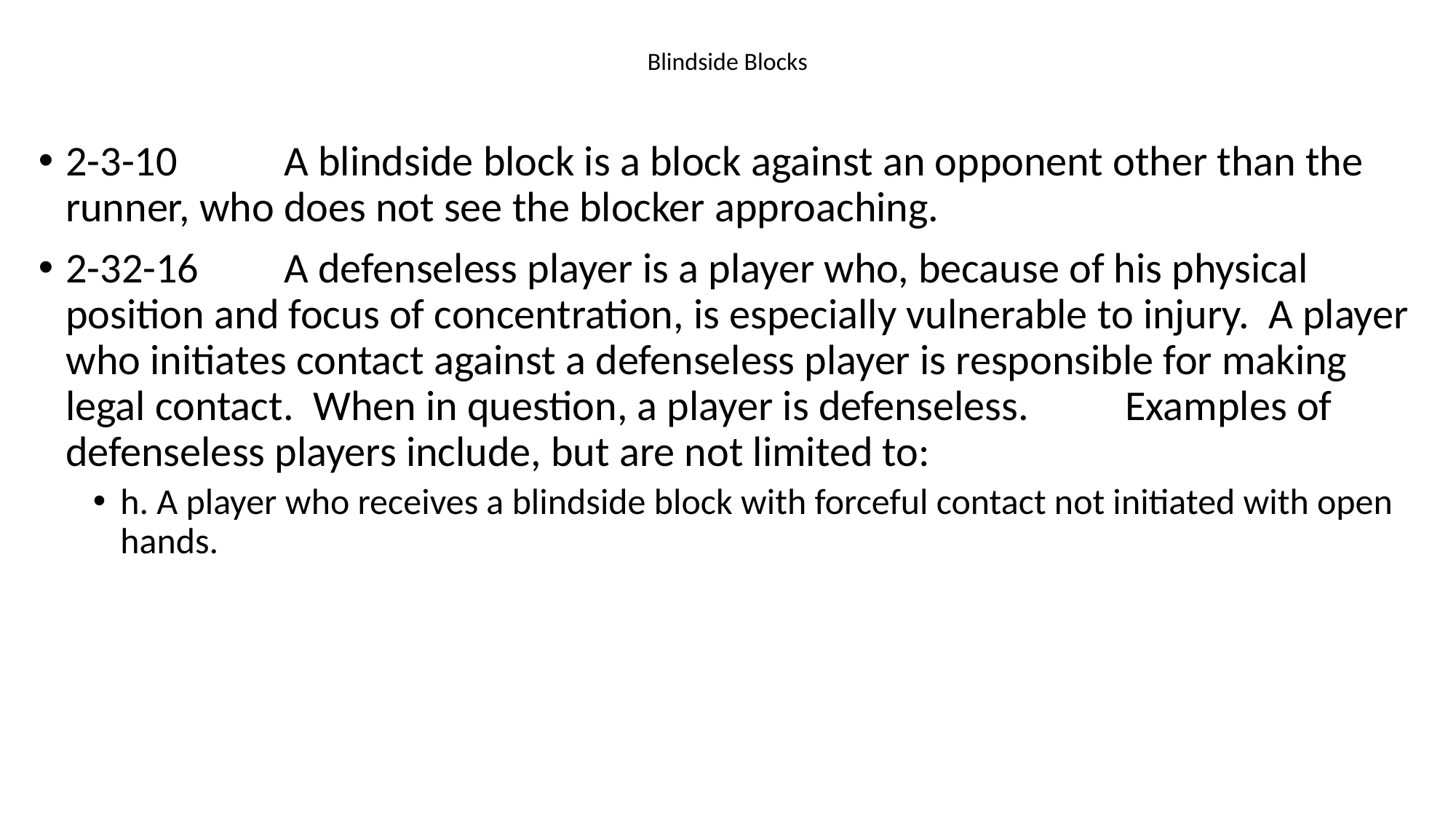

# Blindside Blocks
2-3-10	A blindside block is a block against an opponent other than the runner, who does not see the blocker approaching.
2-32-16	A defenseless player is a player who, because of his physical position and focus of concentration, is especially vulnerable to injury.  A player who initiates contact against a defenseless player is responsible for making legal contact.  When in question, a player is defenseless.          Examples of  defenseless players include, but are not limited to:
h. A player who receives a blindside block with forceful contact not initiated with open hands.